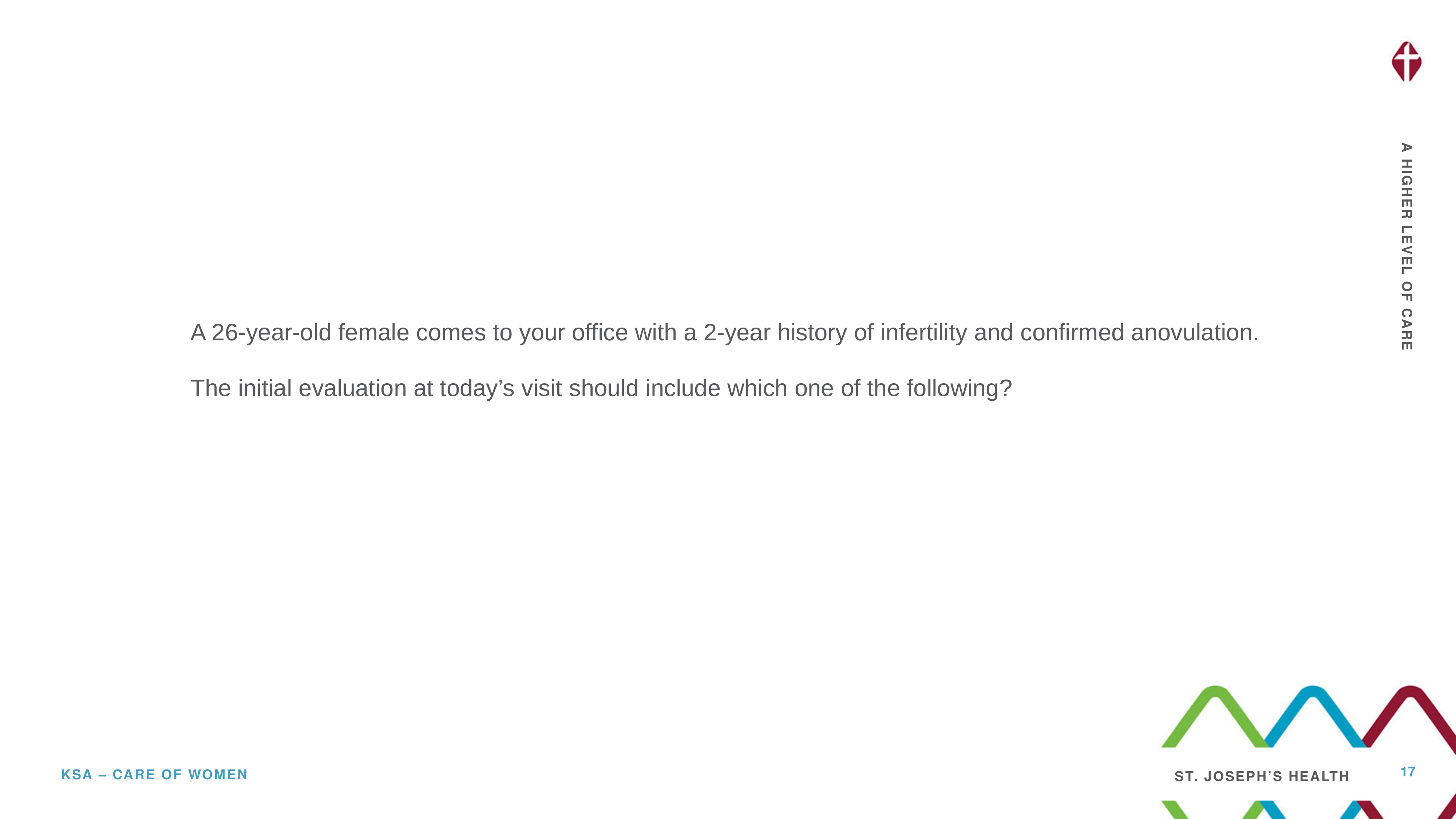

A 26-year-old female comes to your office with a 2-year history of infertility and confirmed anovulation. The initial evaluation at today’s visit should include which one of the following?
17
Ksa – care of women